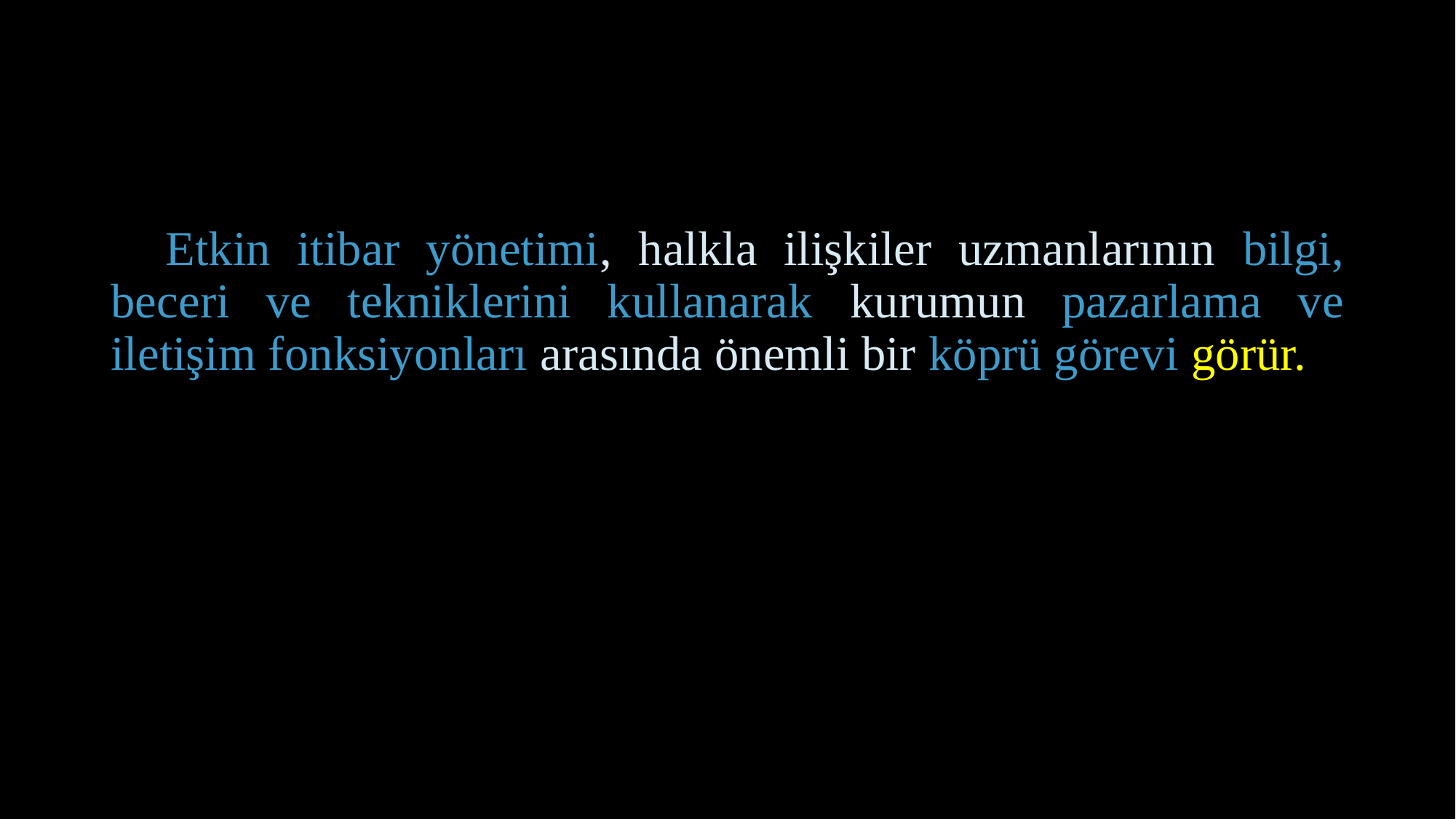

Etkin itibar yönetimi, halkla ilişkiler uzmanlarının bilgi, beceri ve tekniklerini kullanarak kurumun pazarlama ve iletişim fonksiyonları arasında önemli bir köprü görevi görür.